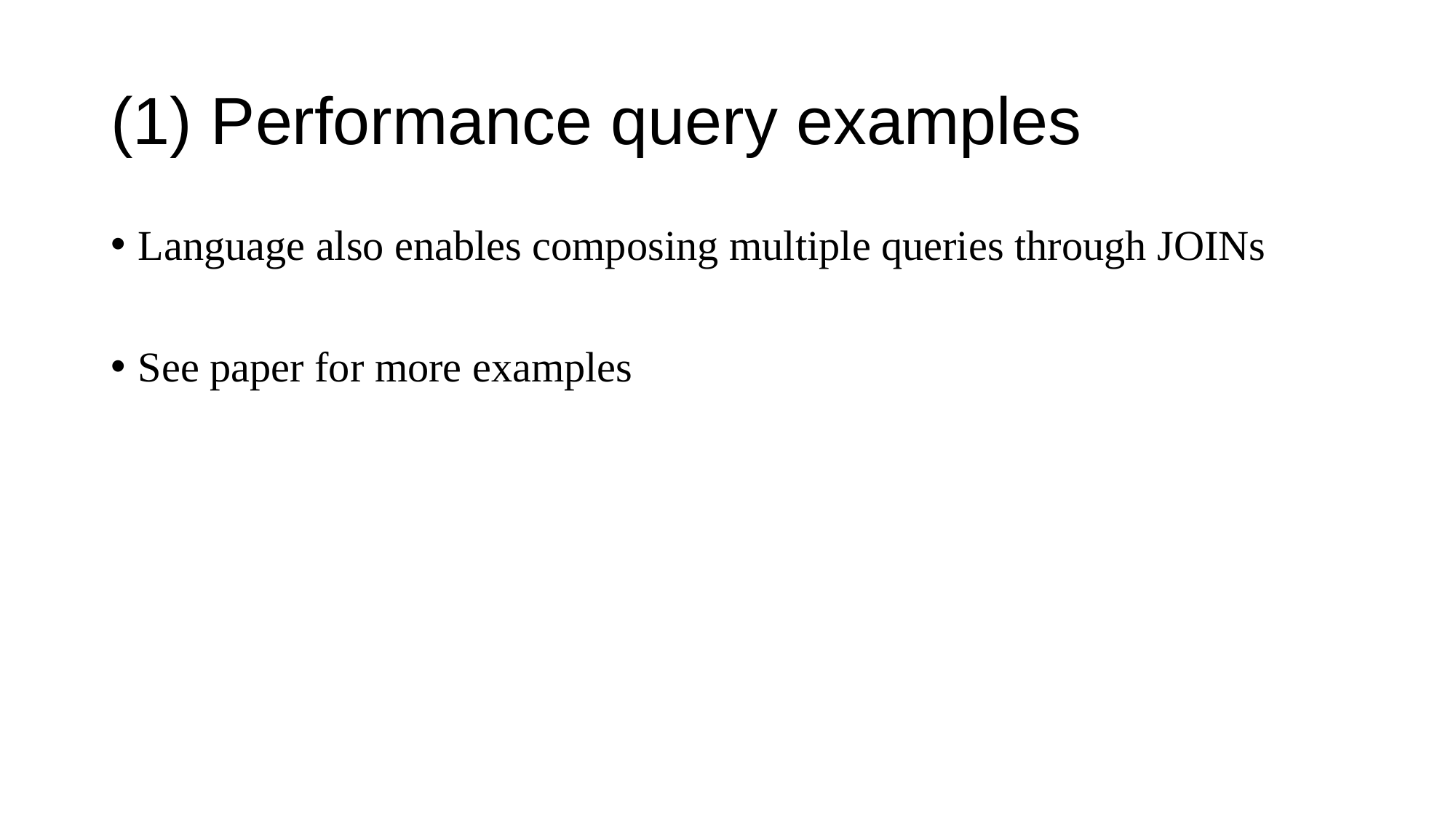

# (1) Performance query examples
Language also enables composing multiple queries through JOINs

See paper for more examples